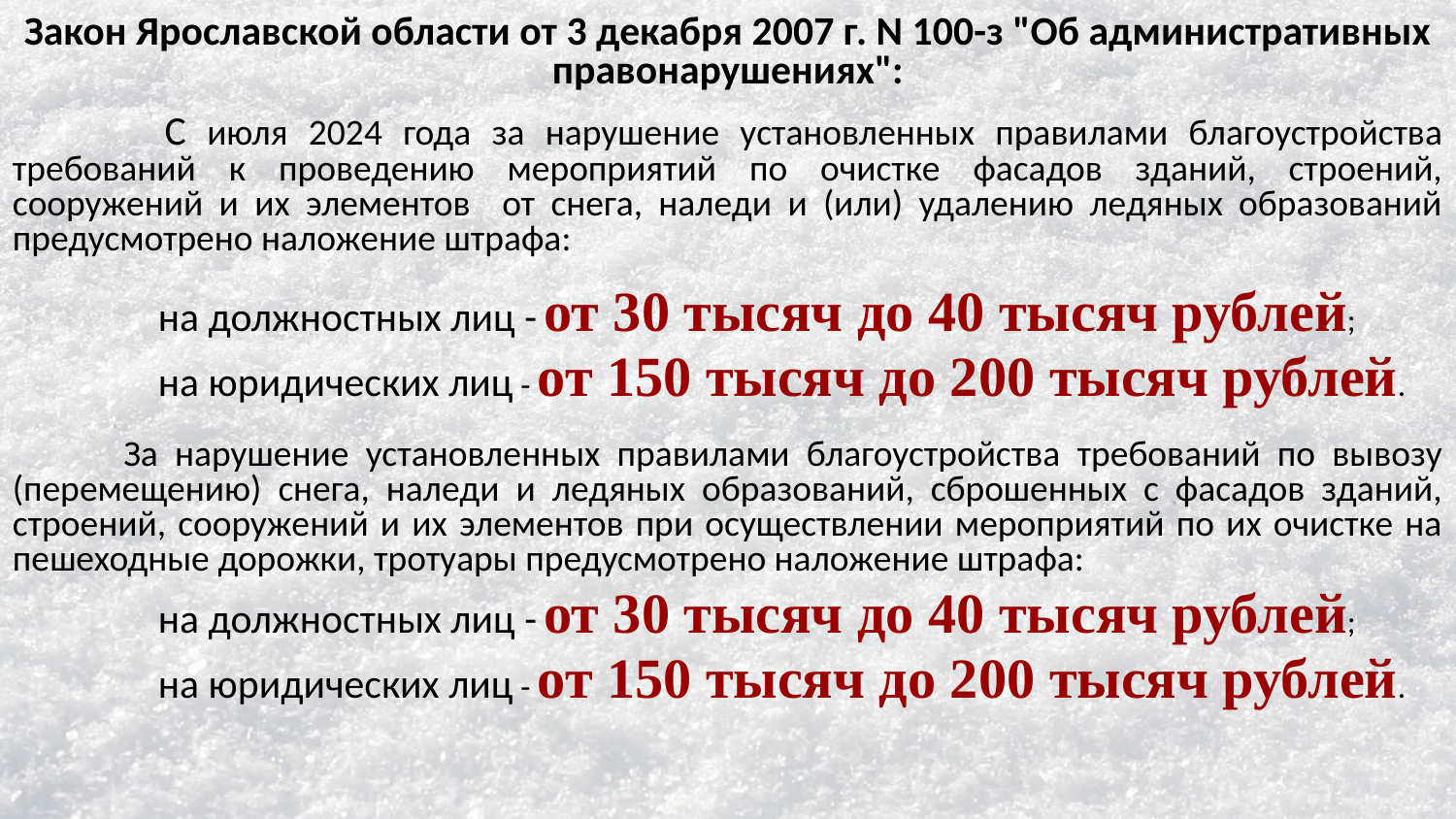

Закон Ярославской области от 3 декабря 2007 г. N 100-з "Об административных правонарушениях":

       С июля 2024 года за нарушение установленных правилами благоустройства требований к проведению мероприятий по очистке фасадов зданий, строений, сооружений и их элементов  от снега, наледи и (или) удалению ледяных образований предусмотрено наложение штрафа:

	на должностных лиц - от 30 тысяч до 40 тысяч рублей;
	на юридических лиц - от 150 тысяч до 200 тысяч рублей.

       За нарушение установленных правилами благоустройства требований по вывозу (перемещению) снега, наледи и ледяных образований, сброшенных с фасадов зданий, строений, сооружений и их элементов при осуществлении мероприятий по их очистке на пешеходные дорожки, тротуары предусмотрено наложение штрафа:
	на должностных лиц - от 30 тысяч до 40 тысяч рублей;
	на юридических лиц - от 150 тысяч до 200 тысяч рублей.